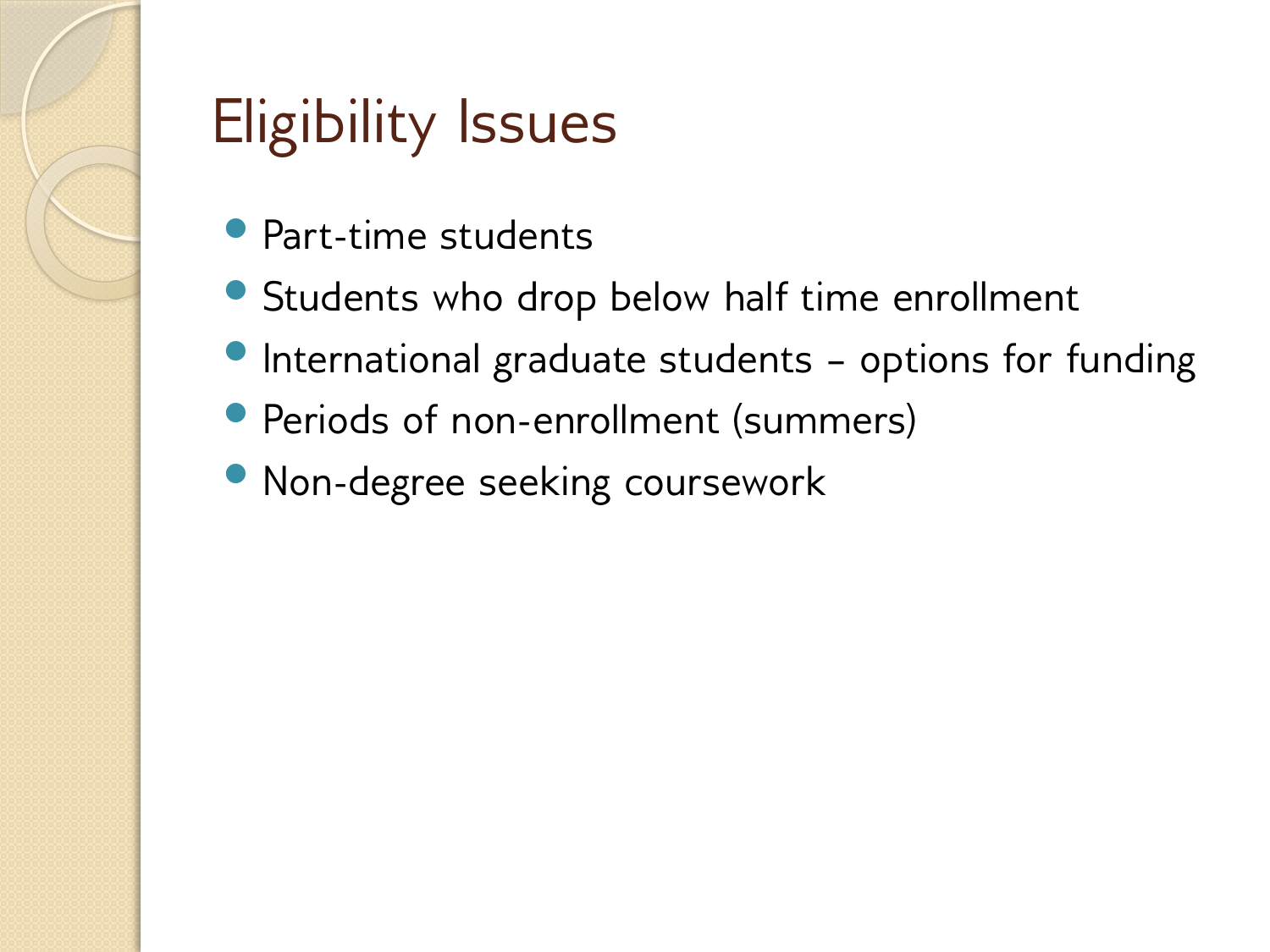

# Eligibility Issues
Part-time students
Students who drop below half time enrollment
International graduate students – options for funding
Periods of non-enrollment (summers)
Non-degree seeking coursework